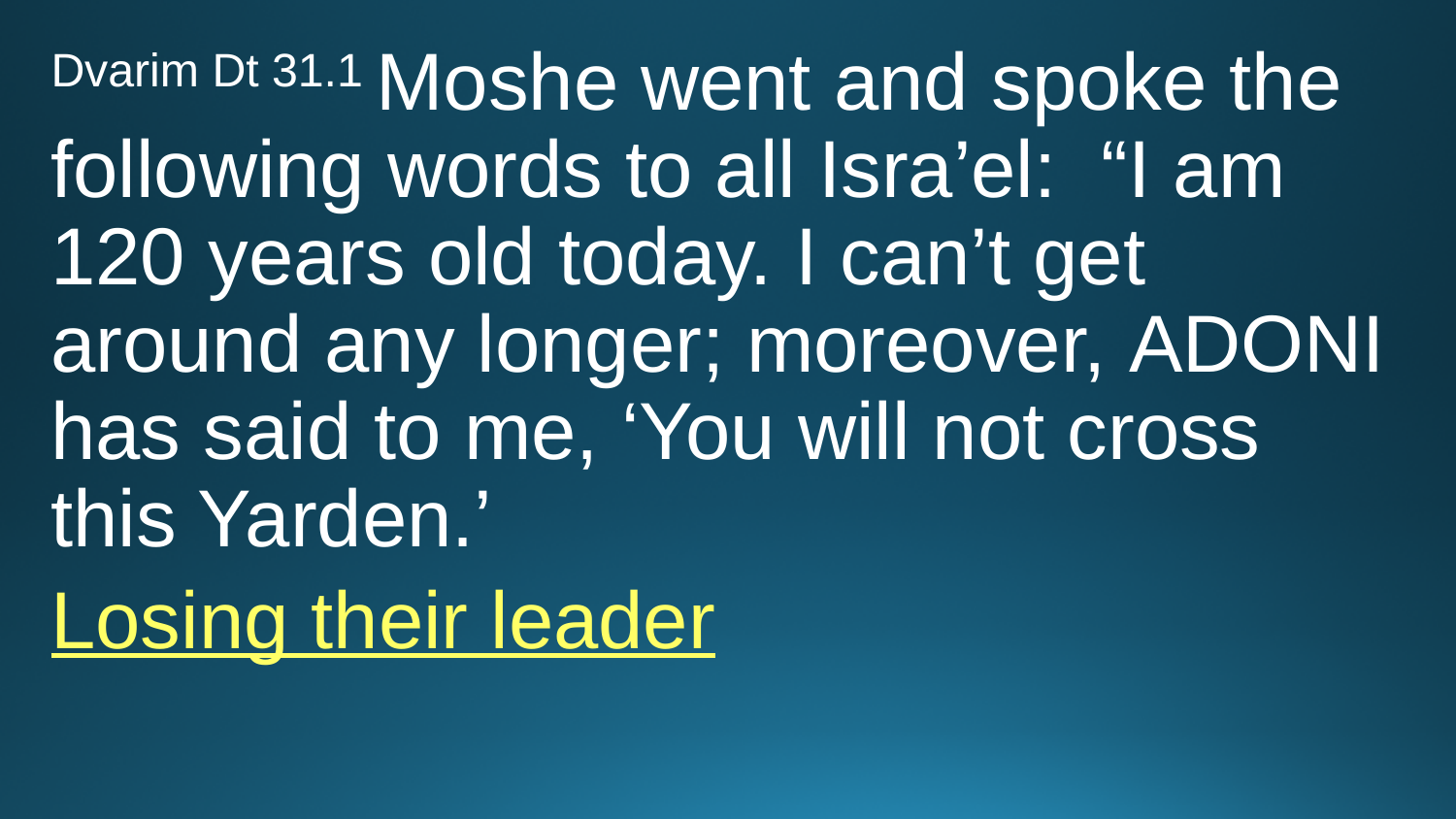

Dvarim Dt 31.1 Moshe went and spoke the following words to all Isra’el:  “I am 120 years old today. I can’t get around any longer; moreover, Adoni has said to me, ‘You will not cross this Yarden.’
Losing their leader